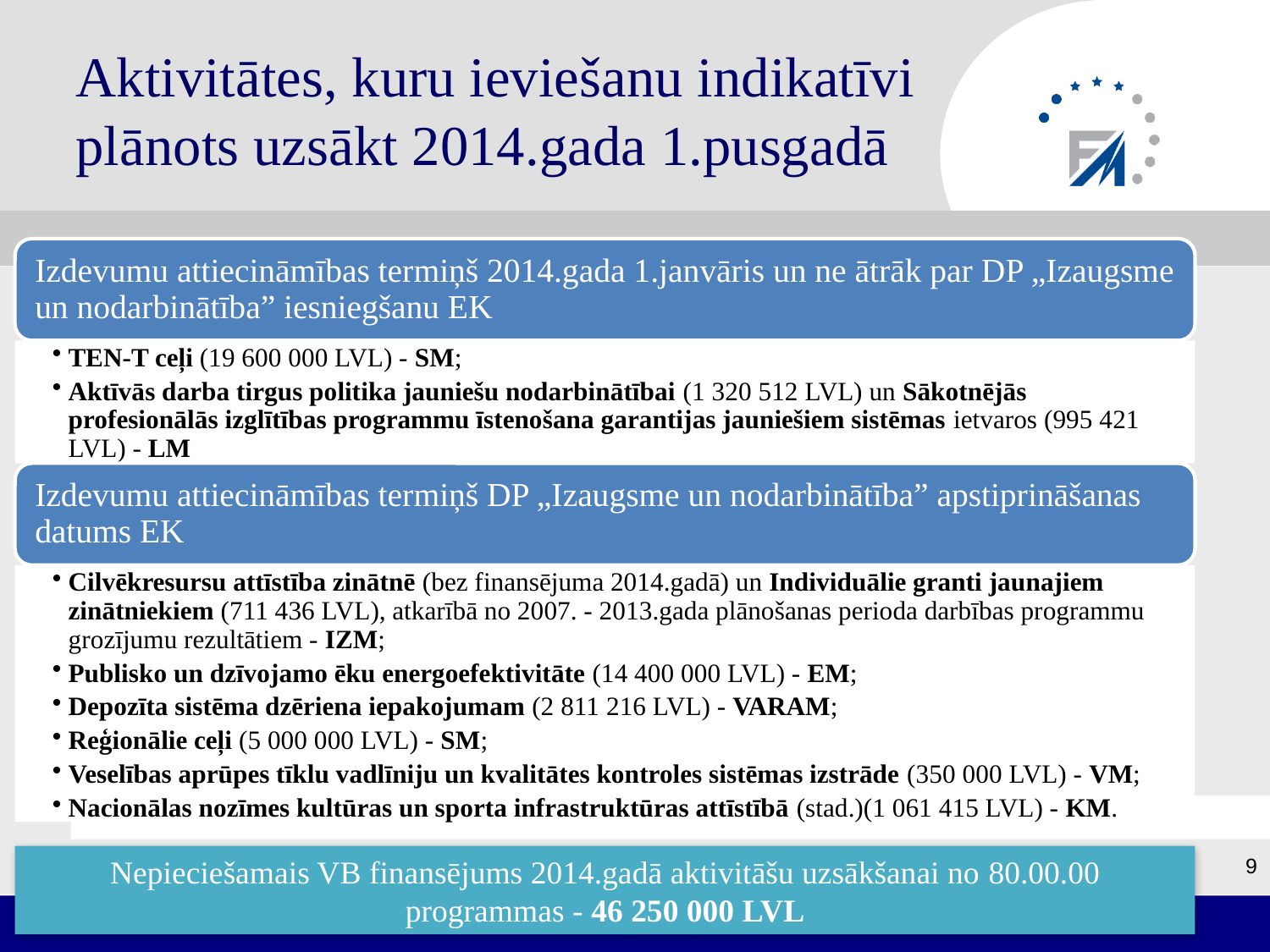

# Aktivitātes, kuru ieviešanu indikatīvi plānots uzsākt 2014.gada 1.pusgadā
Izdevumu attiecināmības termiņš 2014.gada 1.janvāris un ne ātrāk par DP „Izaugsme un nodarbinātība” iesniegšanu EK
TEN-T ceļi (19 600 000 LVL) - SM;
Aktīvās darba tirgus politika jauniešu nodarbinātībai (1 320 512 LVL) un Sākotnējās profesionālās izglītības programmu īstenošana garantijas jauniešiem sistēmas ietvaros (995 421 LVL) - LM
Izdevumu attiecināmības termiņš DP „Izaugsme un nodarbinātība” apstiprināšanas datums EK
Cilvēkresursu attīstība zinātnē (bez finansējuma 2014.gadā) un Individuālie granti jaunajiem zinātniekiem (711 436 LVL), atkarībā no 2007. - 2013.gada plānošanas perioda darbības programmu grozījumu rezultātiem - IZM;
Publisko un dzīvojamo ēku energoefektivitāte (14 400 000 LVL) - EM;
Depozīta sistēma dzēriena iepakojumam (2 811 216 LVL) - VARAM;
Reģionālie ceļi (5 000 000 LVL) - SM;
Veselības aprūpes tīklu vadlīniju un kvalitātes kontroles sistēmas izstrāde (350 000 LVL) - VM;
Nacionālas nozīmes kultūras un sporta infrastruktūras attīstībā (stad.)(1 061 415 LVL) - KM.
9
Nepieciešamais VB finansējums 2014.gadā aktivitāšu uzsākšanai no 80.00.00 programmas - 46 250 000 LVL